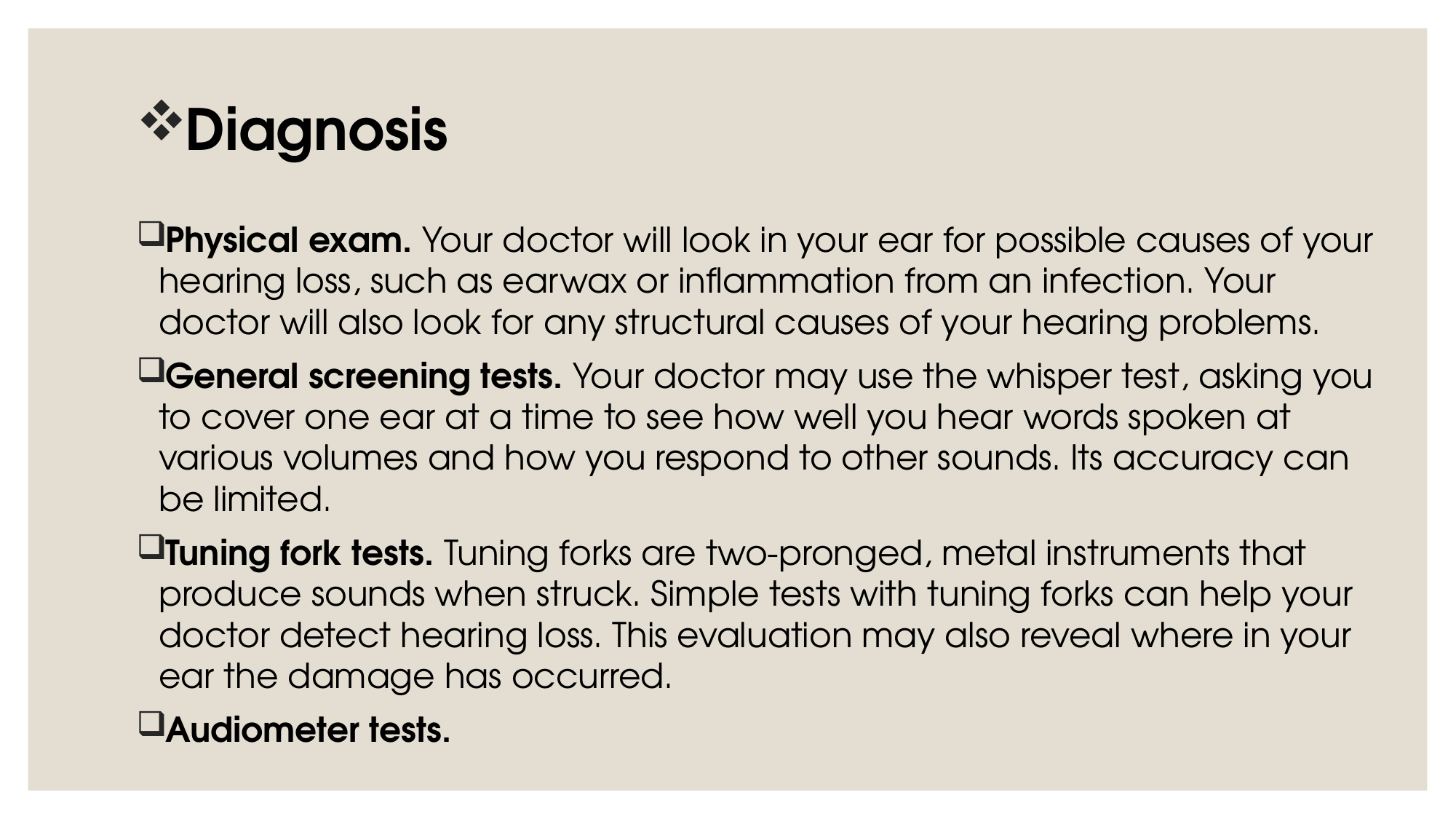

Diagnosis

Physical exam. Your doctor will look in your ear for possible causes of your hearing loss, such as earwax or inflammation from an infection. Your doctor will also look for any structural causes of your hearing problems.
General screening tests. Your doctor may use the whisper test, asking you to cover one ear at a time to see how well you hear words spoken at various volumes and how you respond to other sounds. Its accuracy can be limited.
Tuning fork tests. Tuning forks are two-pronged, metal instruments that produce sounds when struck. Simple tests with tuning forks can help your doctor detect hearing loss. This evaluation may also reveal where in your ear the damage has occurred.
Audiometer tests.